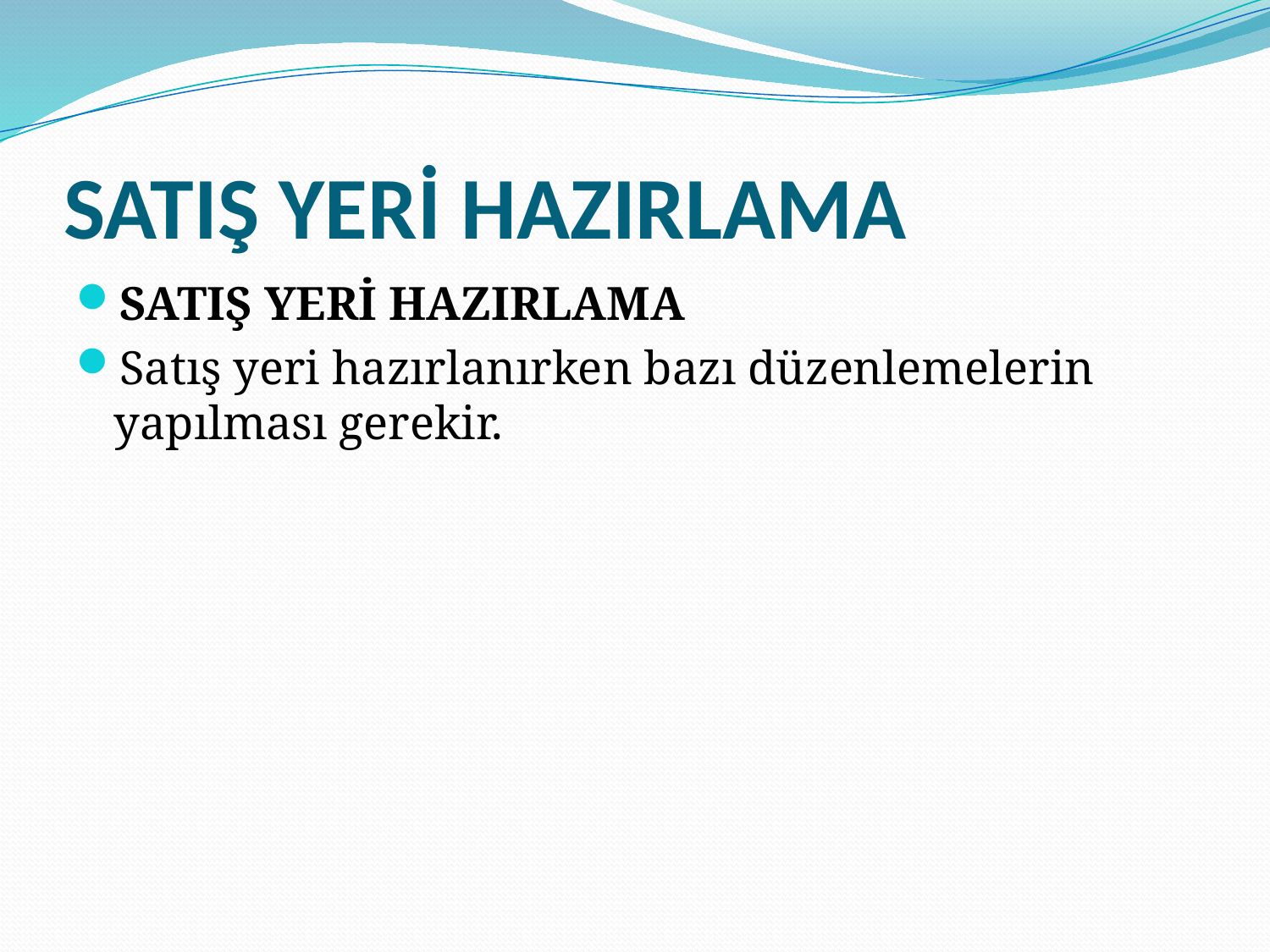

# SATIŞ YERİ HAZIRLAMA
SATIŞ YERİ HAZIRLAMA
Satış yeri hazırlanırken bazı düzenlemelerin yapılması gerekir.